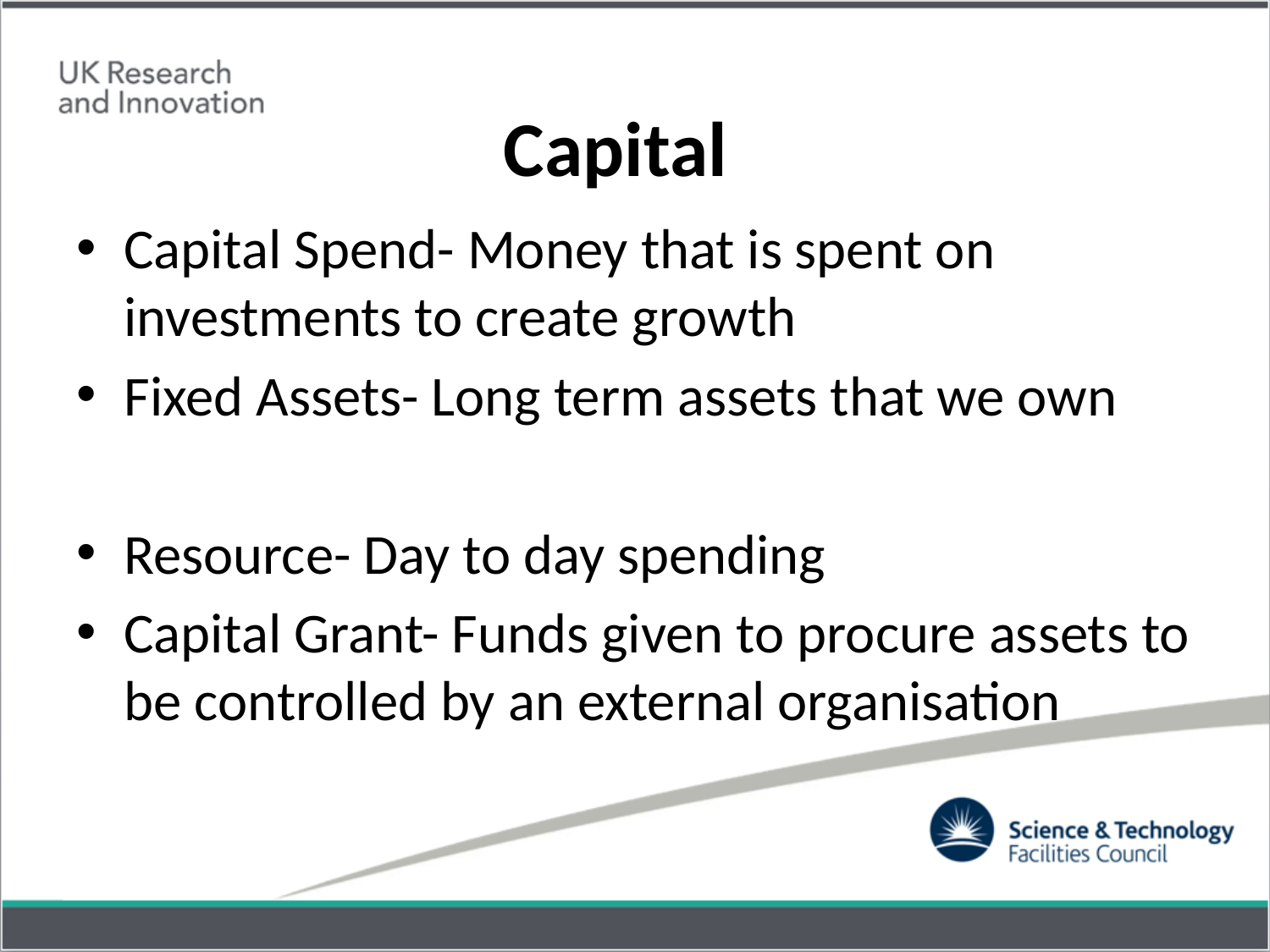

# Capital
Capital Spend- Money that is spent on investments to create growth
Fixed Assets- Long term assets that we own

Resource- Day to day spending
Capital Grant- Funds given to procure assets to be controlled by an external organisation